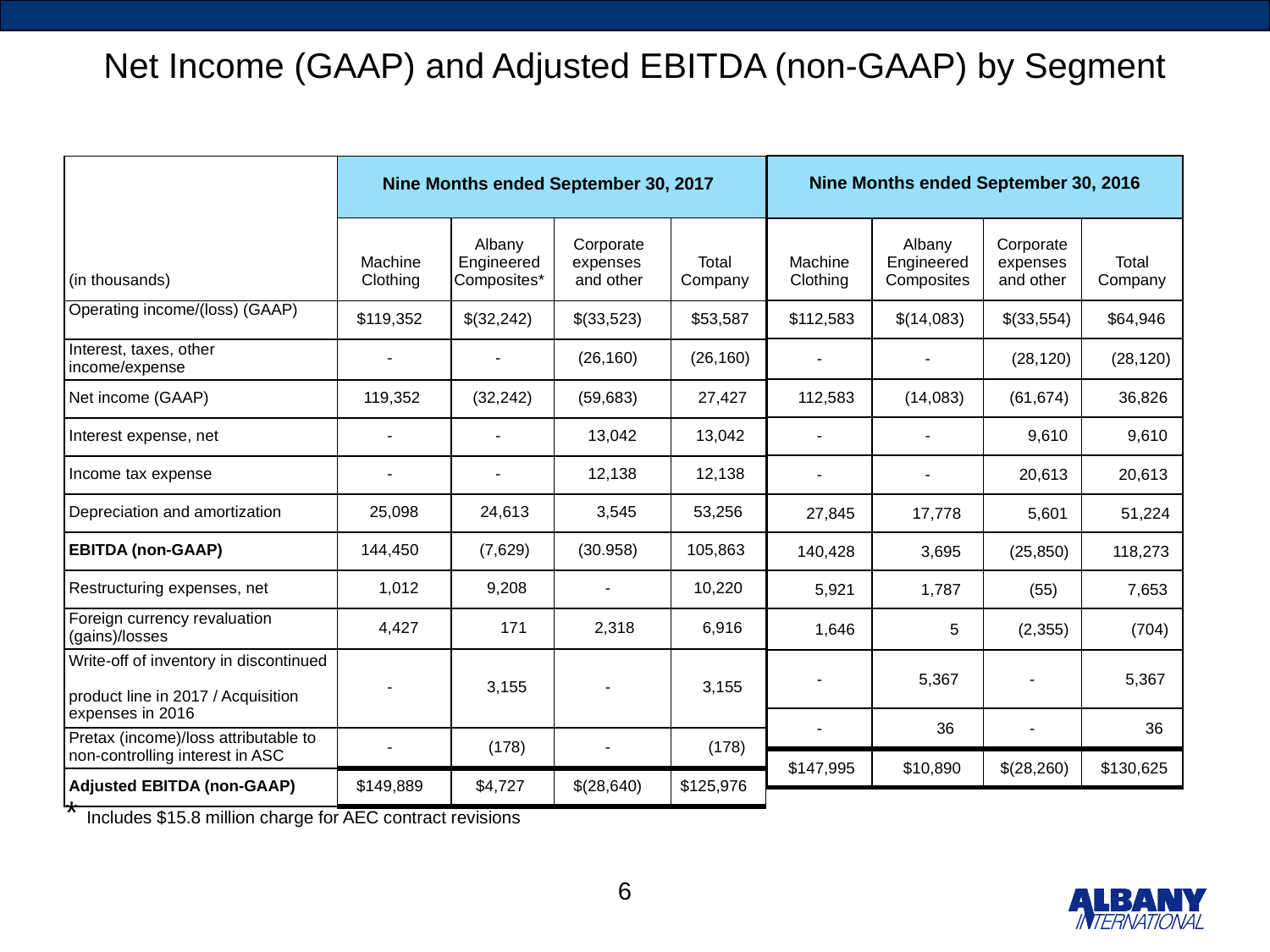

# Net Income (GAAP) and Adjusted EBITDA (non-GAAP) by Segment
| Nine Months ended September 30, 2016 |  |  |  |
| --- | --- | --- | --- |
| Machine Clothing | Albany Engineered Composites | Corporate expenses and other | Total Company |
| $112,583 | $(14,083) | $(33,554) | $64,946 |
| - | - | (28,120) | (28,120) |
| 112,583 | (14,083) | (61,674) | 36,826 |
| - | - | 9,610 | 9,610 |
| - | - | 20,613 | 20,613 |
| 27,845 | 17,778 | 5,601 | 51,224 |
| 140,428 | 3,695 | (25,850) | 118,273 |
| 5,921 | 1,787 | (55) | 7,653 |
| 1,646 | 5 | (2,355) | (704) |
| - | 5,367 | - | 5,367 |
| - | 36 | - | 36 |
| $147,995 | $10,890 | $(28,260) | $130,625 |
|  | Nine Months ended September 30, 2017 |  |  |  |
| --- | --- | --- | --- | --- |
| (in thousands) | Machine Clothing | Albany Engineered Composites\* | Corporate expenses and other | Total Company |
| Operating income/(loss) (GAAP) | $119,352 | $(32,242) | $(33,523) | $53,587 |
| Interest, taxes, other income/expense | - | - | (26,160) | (26,160) |
| Net income (GAAP) | 119,352 | (32,242) | (59,683) | 27,427 |
| Interest expense, net | - | - | 13,042 | 13,042 |
| Income tax expense | - | - | 12,138 | 12,138 |
| Depreciation and amortization | 25,098 | 24,613 | 3,545 | 53,256 |
| EBITDA (non-GAAP) | 144,450 | (7,629) | (30.958) | 105,863 |
| Restructuring expenses, net | 1,012 | 9,208 | - | 10,220 |
| Foreign currency revaluation (gains)/losses | 4,427 | 171 | 2,318 | 6,916 |
| Write-off of inventory in discontinued product line in 2017 / Acquisition expenses in 2016 | - | 3,155 | - | 3,155 |
| Pretax (income)/loss attributable to non-controlling interest in ASC | - | (178) | - | (178) |
| Adjusted EBITDA (non-GAAP) | $149,889 | $4,727 | $(28,640) | $125,976 |
* Includes $15.8 million charge for AEC contract revisions
6